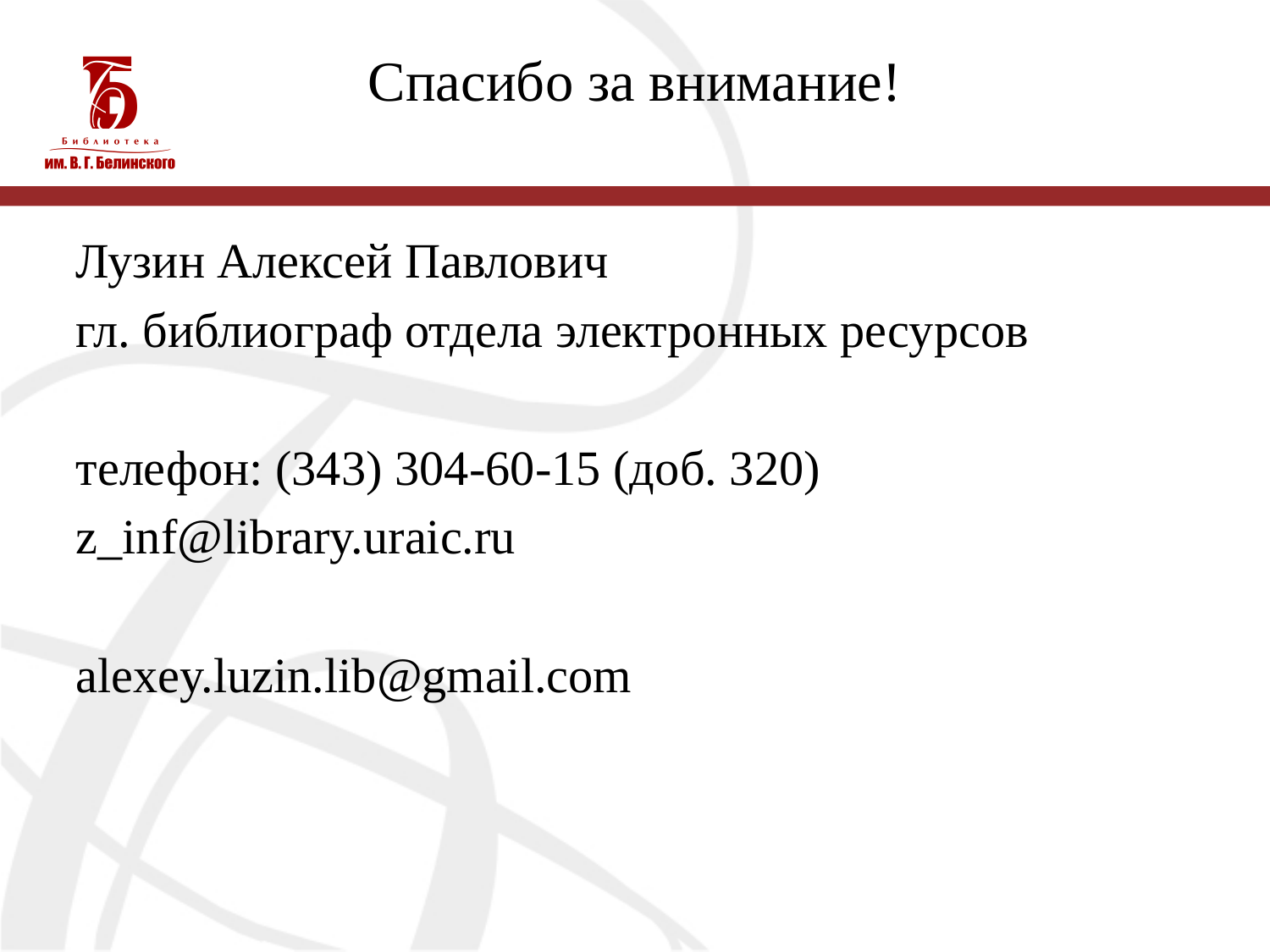

# Спасибо за внимание!
Лузин Алексей Павлович
гл. библиограф отдела электронных ресурсов

телефон: (343) 304-60-15 (доб. 320)
z_inf@library.uraic.ru

alexey.luzin.lib@gmail.com